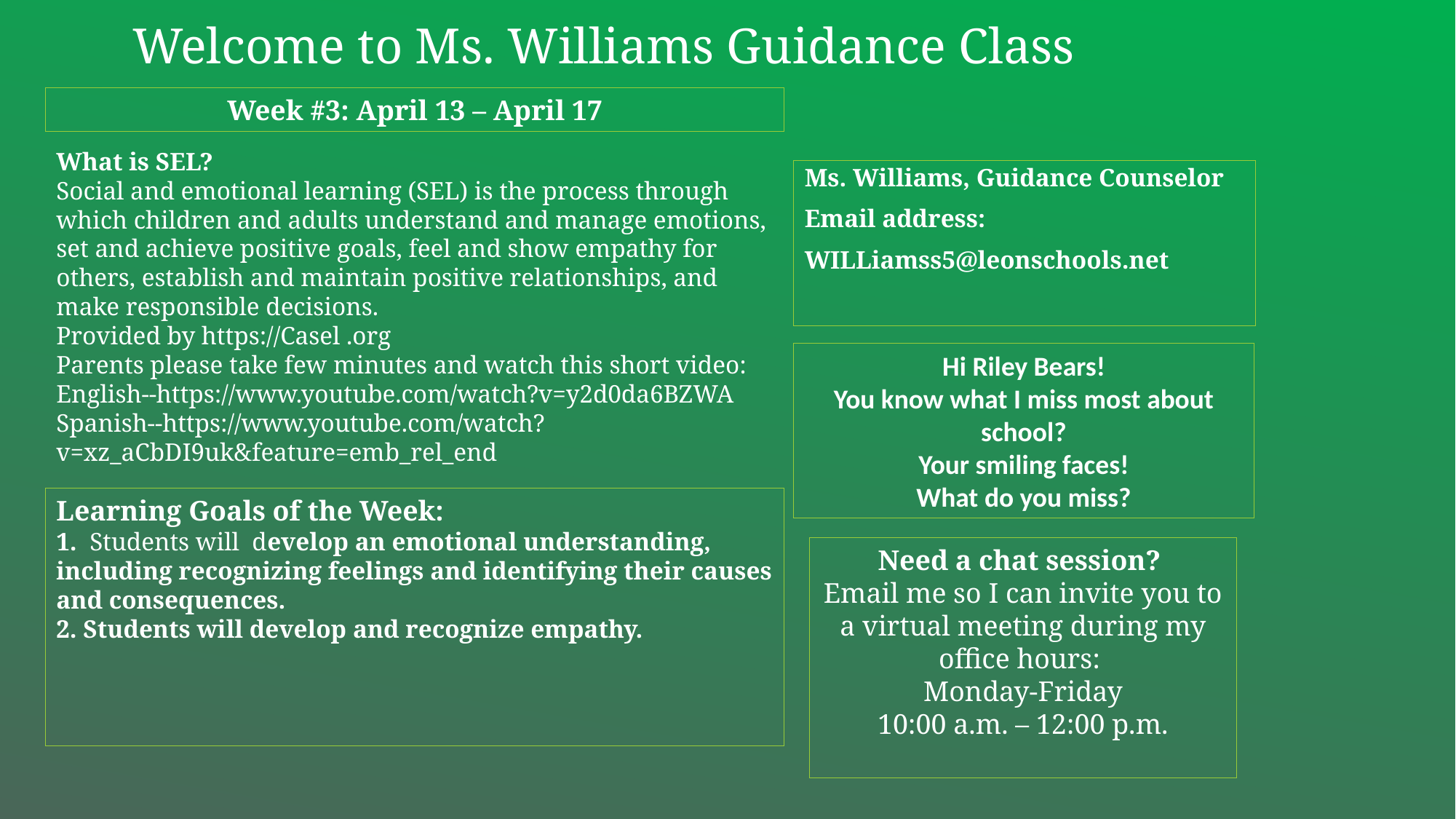

# Welcome to Ms. Williams Guidance Class
Week #3: April 13 – April 17
What is SEL?
Social and emotional learning (SEL) is the process through which children and adults understand and manage emotions, set and achieve positive goals, feel and show empathy for others, establish and maintain positive relationships, and make responsible decisions.
Provided by https://Casel .org
Parents please take few minutes and watch this short video:
English--https://www.youtube.com/watch?v=y2d0da6BZWA
Spanish--https://www.youtube.com/watch?v=xz_aCbDI9uk&feature=emb_rel_end

Ms. Williams, Guidance Counselor
Email address:
WILLiamss5@leonschools.net
Hi Riley Bears!
You know what I miss most about school?
Your smiling faces!
What do you miss?
Learning Goals of the Week:
1.  Students will  develop an emotional understanding, including recognizing feelings and identifying their causes and consequences.
2. Students will develop and recognize empathy.

Need a chat session?
Email me so I can invite you to a virtual meeting during my office hours:
Monday-Friday
10:00 a.m. – 12:00 p.m.